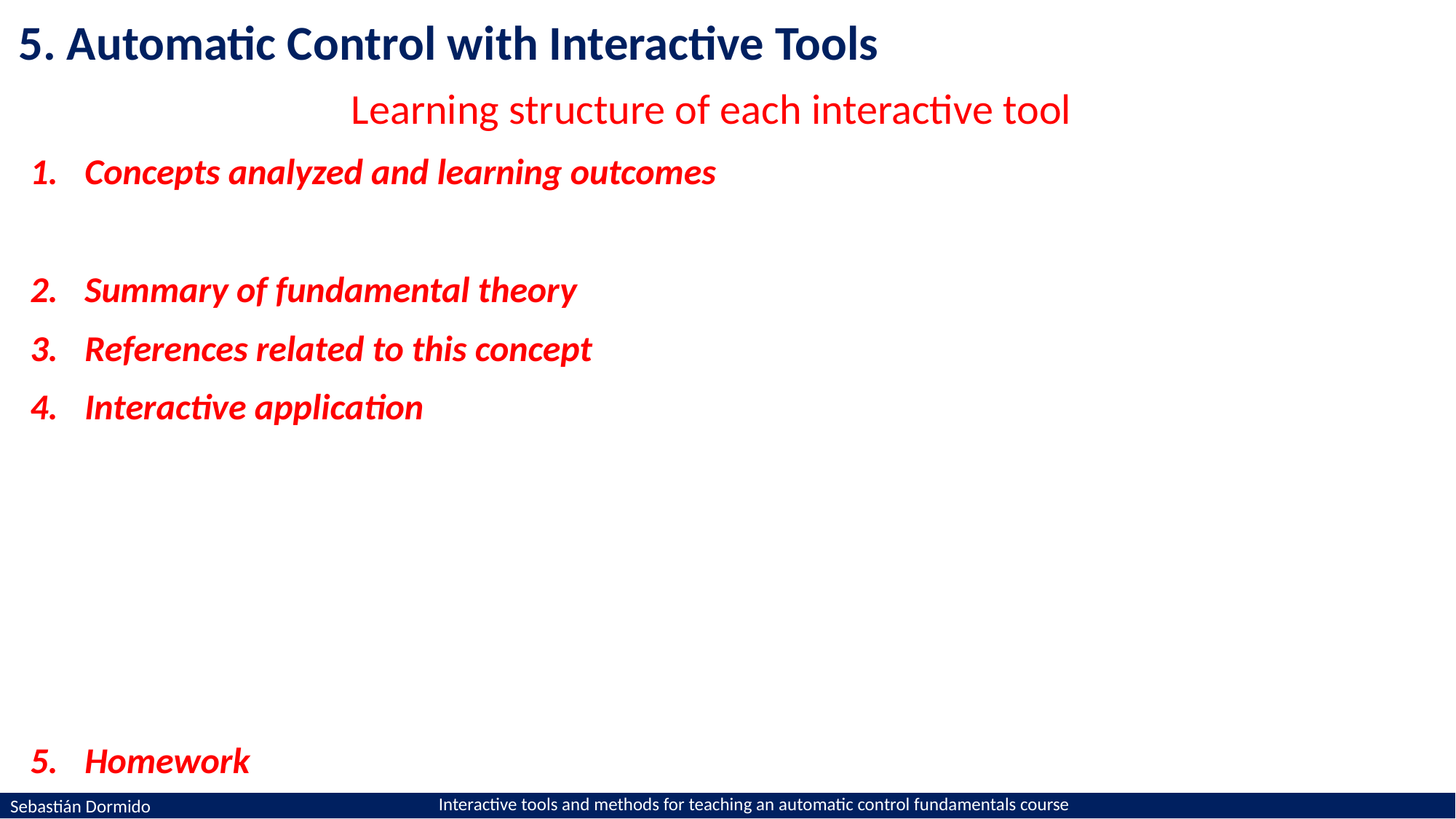

5. Automatic Control with Interactive Tools
Learning structure of each interactive tool

Concepts analyzed and learning outcomes

Summary of fundamental theory
References related to this concept
Interactive application

Homework